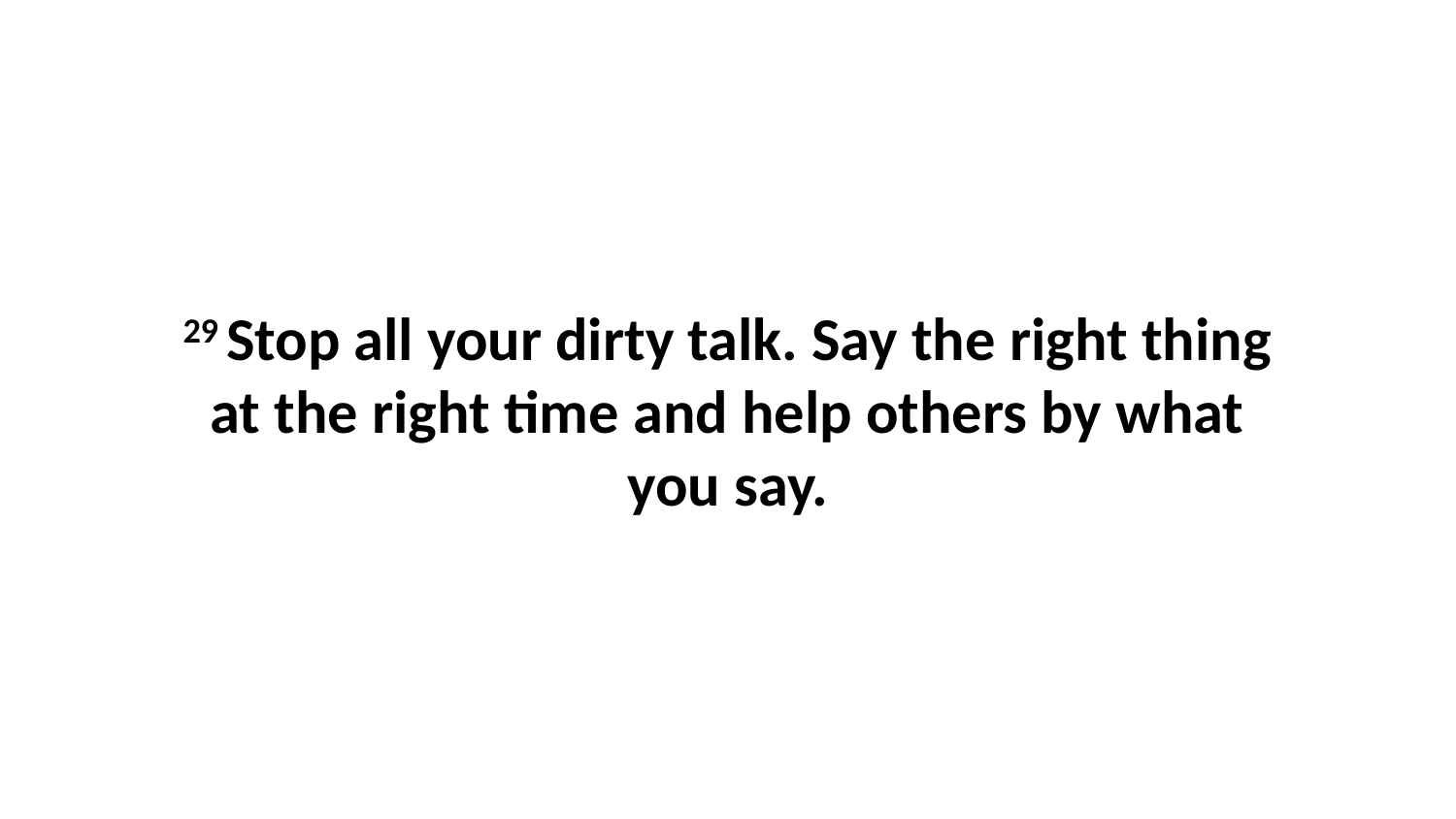

29 Stop all your dirty talk. Say the right thing at the right time and help others by what you say.